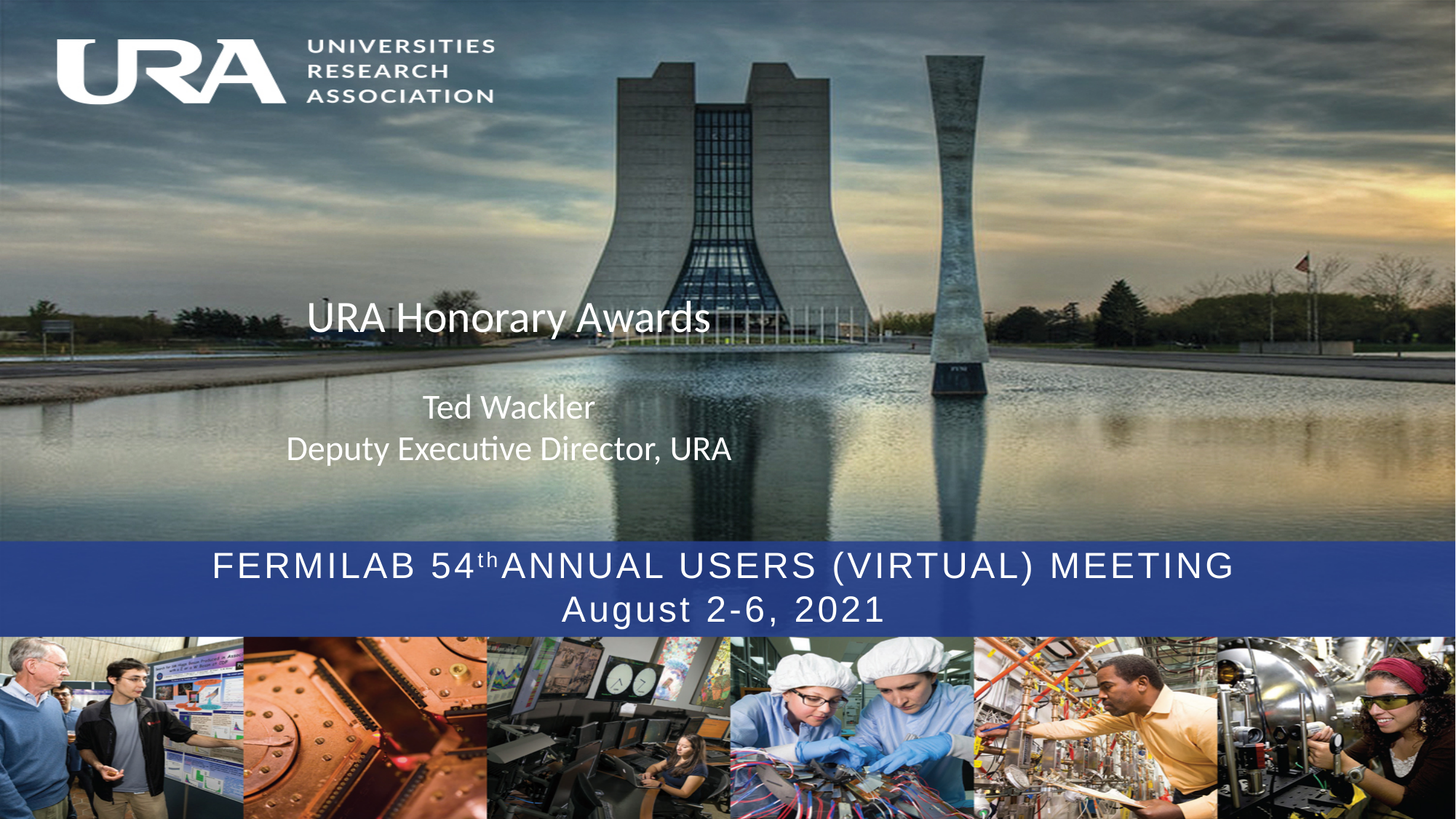

URA Honorary Awards

Ted Wackler
Deputy Executive Director, URA

FERMILAB 54thANNUAL USERS (VIRTUAL) MEETING
August 2-6, 2021